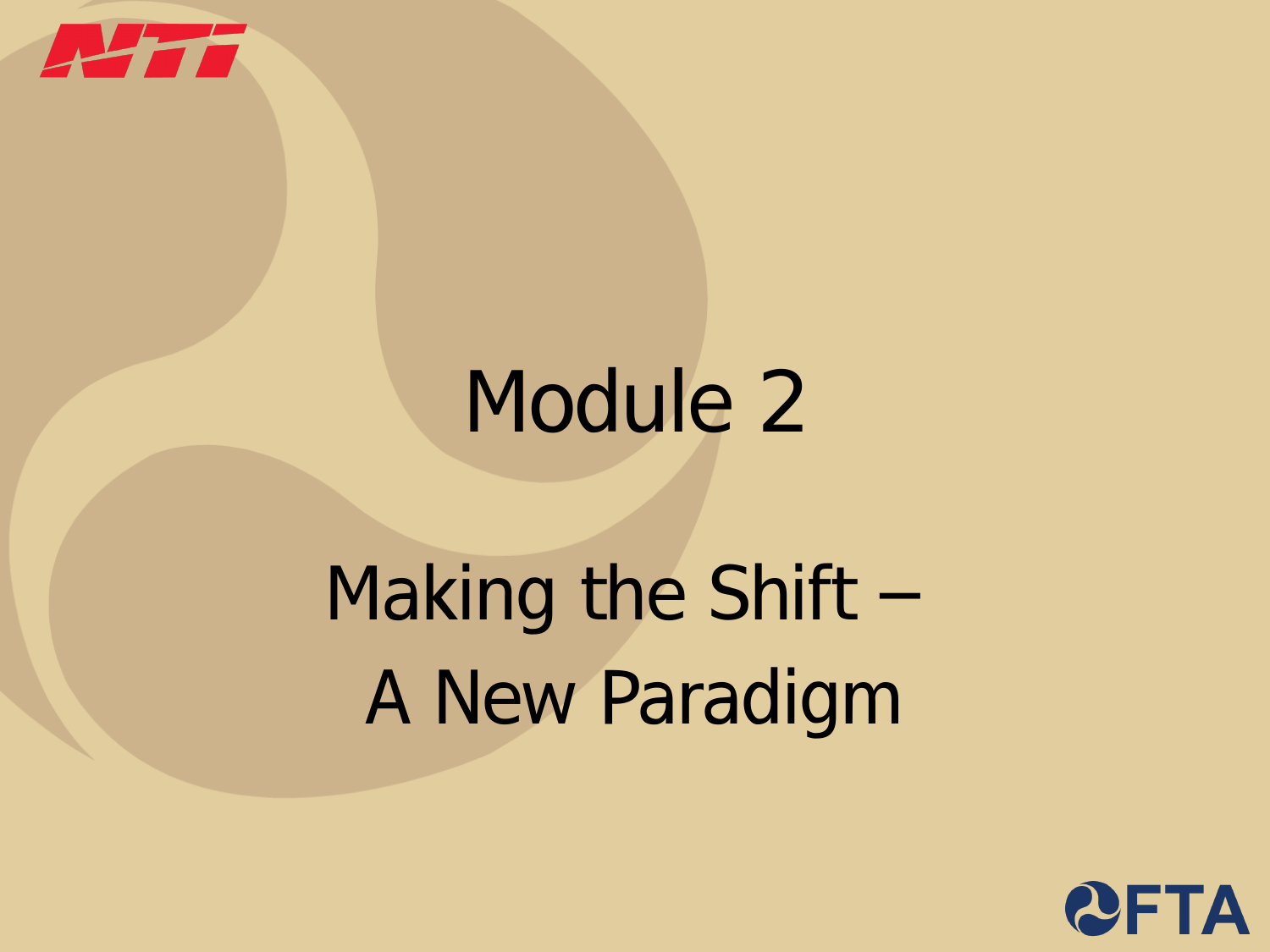

# Module 2
Making the Shift –
A New Paradigm